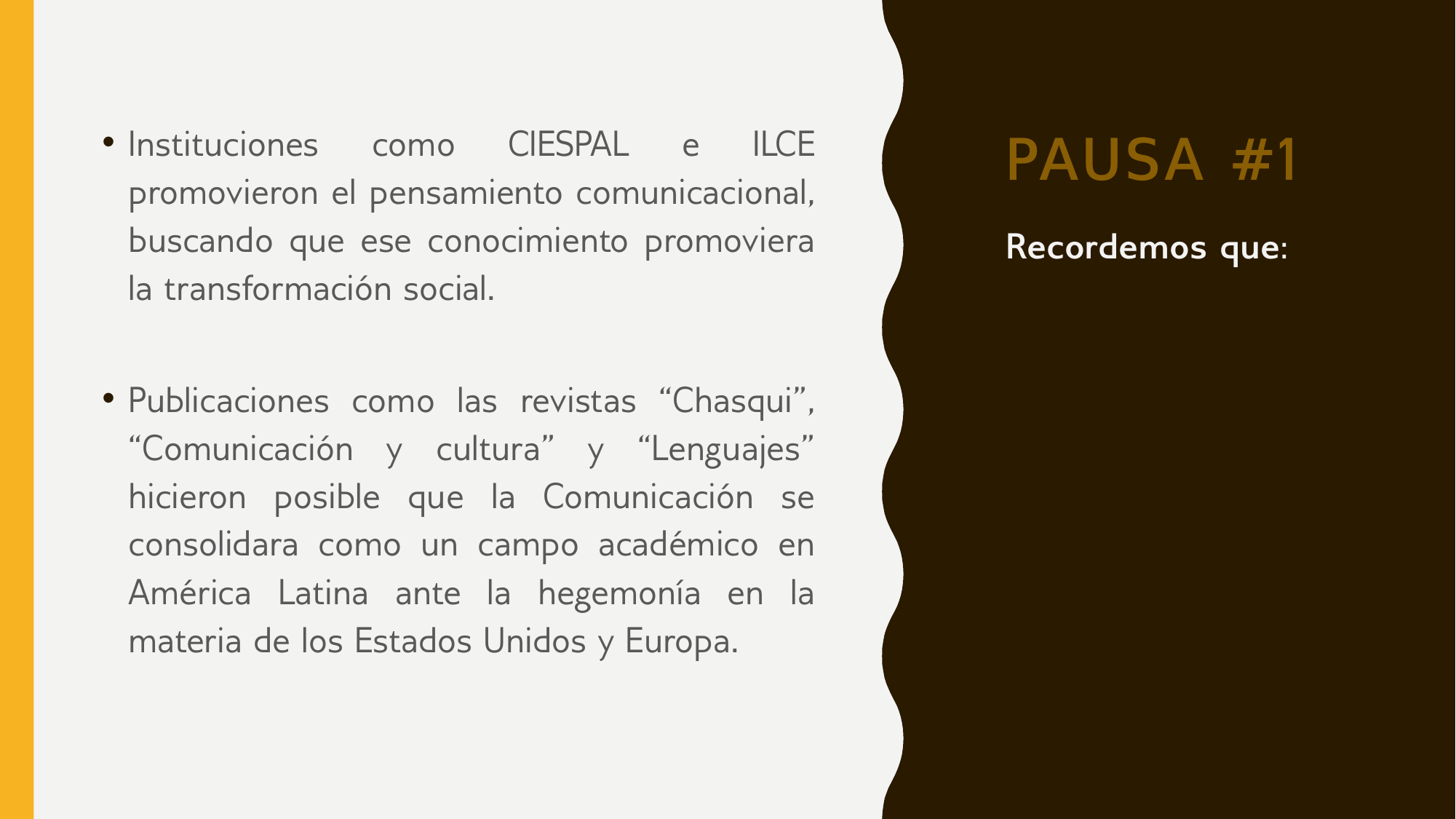

# Pausa #1
Instituciones como CIESPAL e ILCE promovieron el pensamiento comunicacional, buscando que ese conocimiento promoviera la transformación social.

Publicaciones como las revistas “Chasqui”, “Comunicación y cultura” y “Lenguajes” hicieron posible que la Comunicación se consolidara como un campo académico en América Latina ante la hegemonía en la materia de los Estados Unidos y Europa.
Recordemos que: